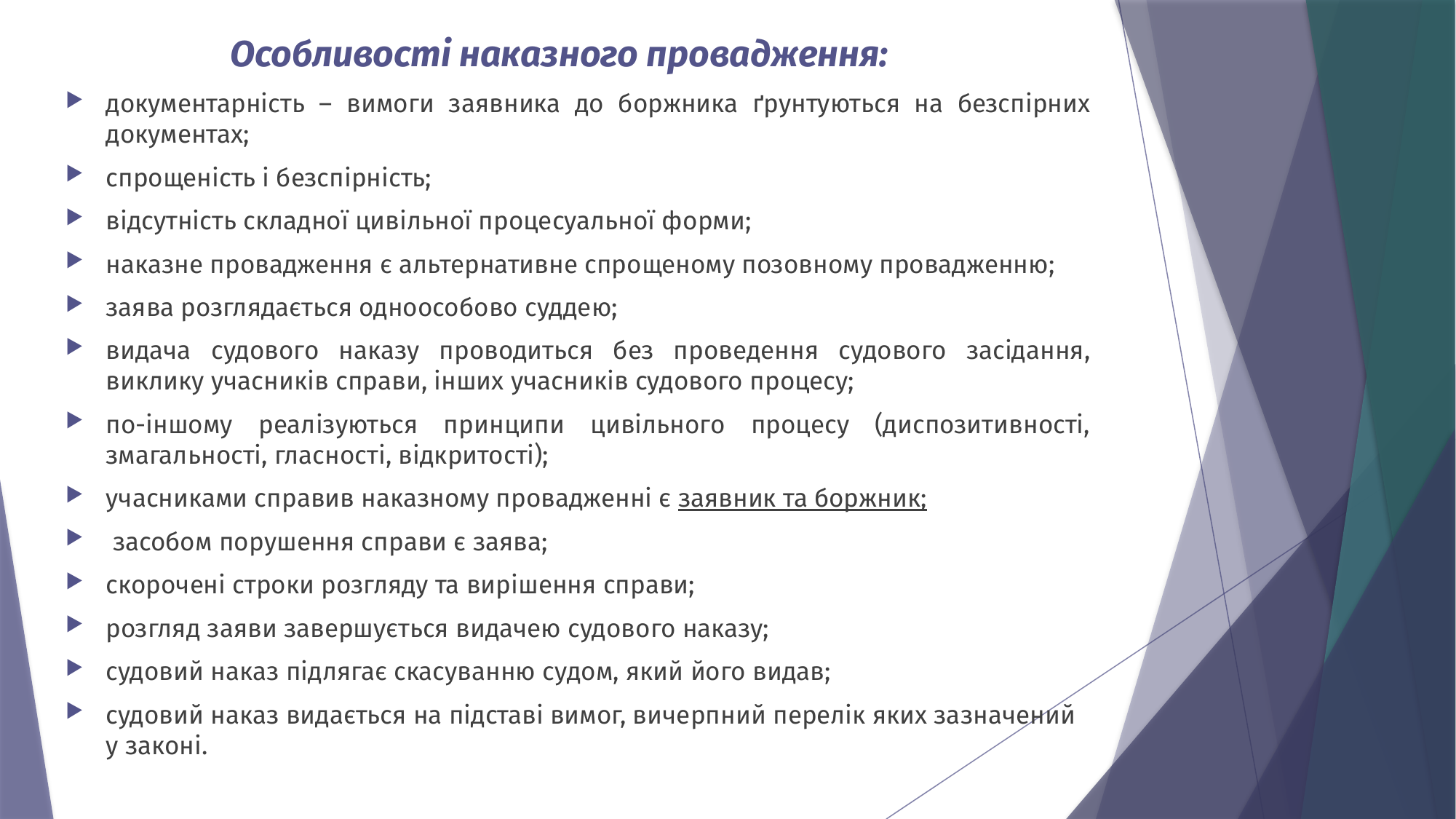

# Особливості наказного провадження:
документарність – вимоги заявника до боржника ґрунтуються на безспірних документах;
спрощеність і безспірність;
відсутність складної цивільної процесуальної форми;
наказне провадження є альтернативне спрощеному позовному провадженню;
заява розглядається одноособово суддею;
видача судового наказу проводиться без проведення судового засідання, виклику учасників справи, інших учасників судового процесу;
по-іншому реалізуються принципи цивільного процесу (диспозитивності, змагальності, гласності, відкритості);
учасниками справив наказному провадженні є заявник та боржник;
 засобом порушення справи є заява;
скорочені строки розгляду та вирішення справи;
розгляд заяви завершується видачею судового наказу;
судовий наказ підлягає скасуванню судом, який його видав;
судовий наказ видається на підставі вимог, вичерпний перелік яких зазначений у законі.